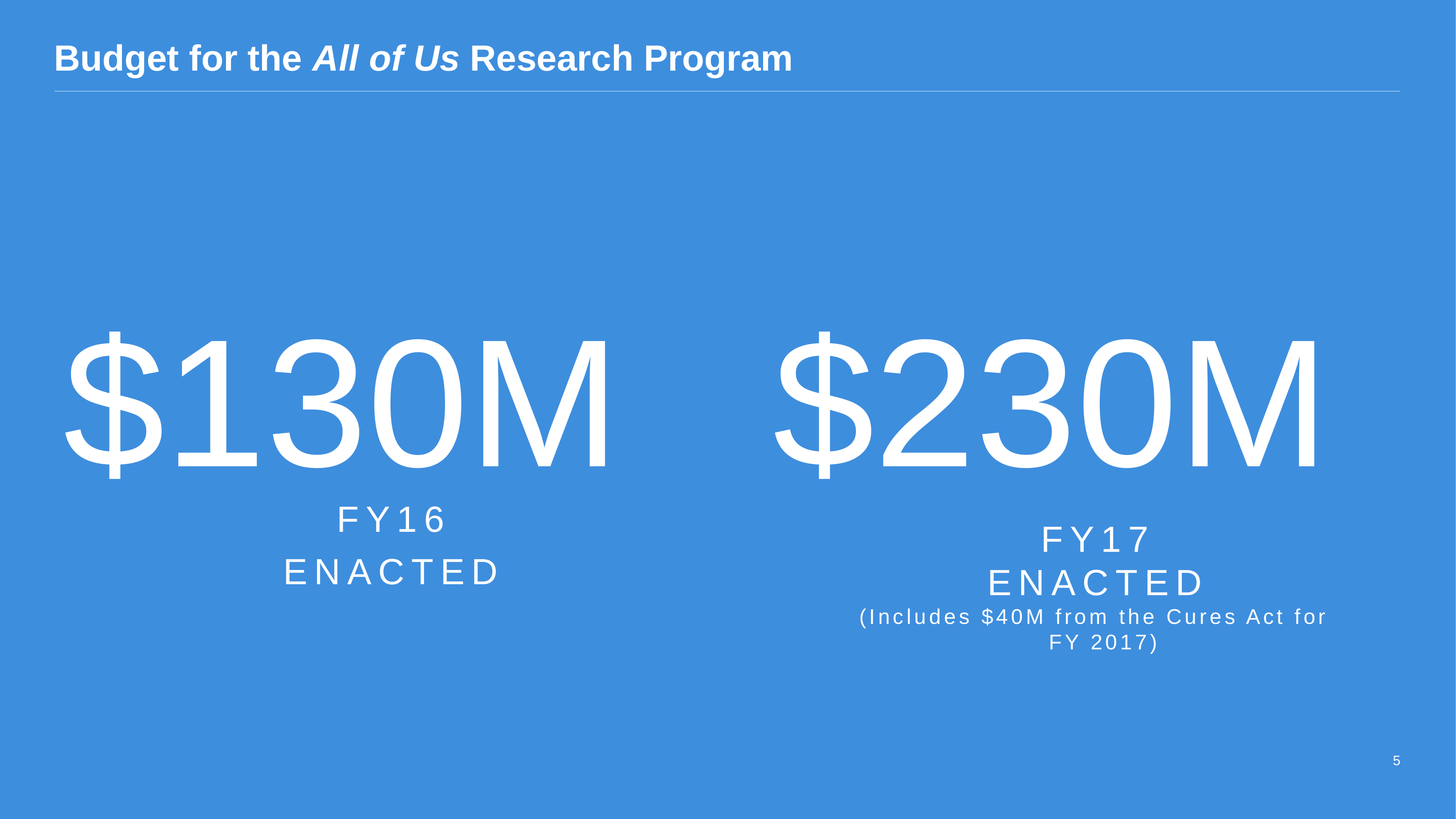

Budget for the All of Us Research Program
$230M
$130M
FY16
ENACTED
FY17
ENACTED
(Includes $40M from the Cures Act for   FY 2017)
5